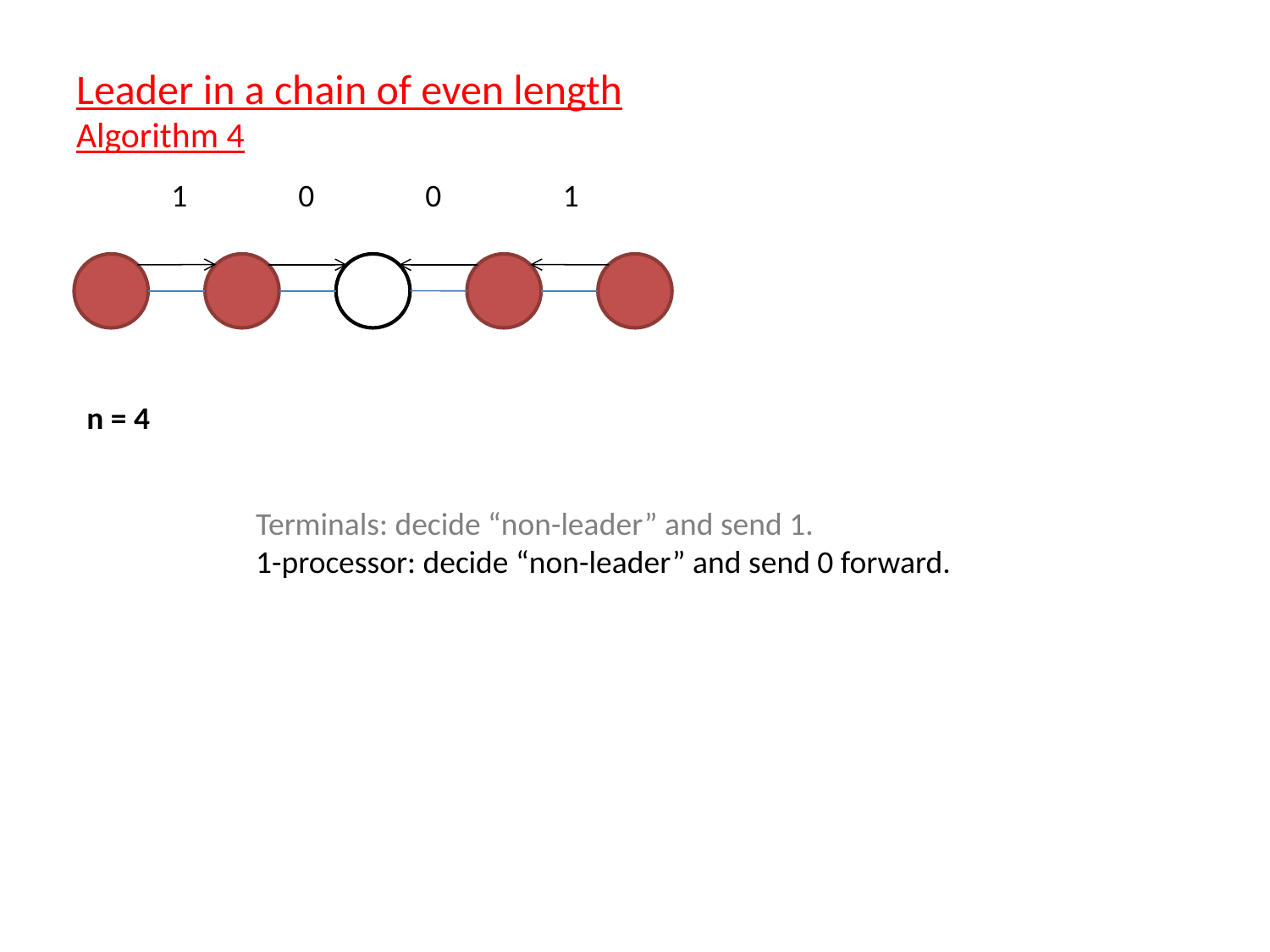

Leader in a chain of even length
Algorithm 4
1
0
0
1

n = 4

Terminals: decide “non-leader” and send 1.
1-processor: decide “non-leader” and send 0 forward.